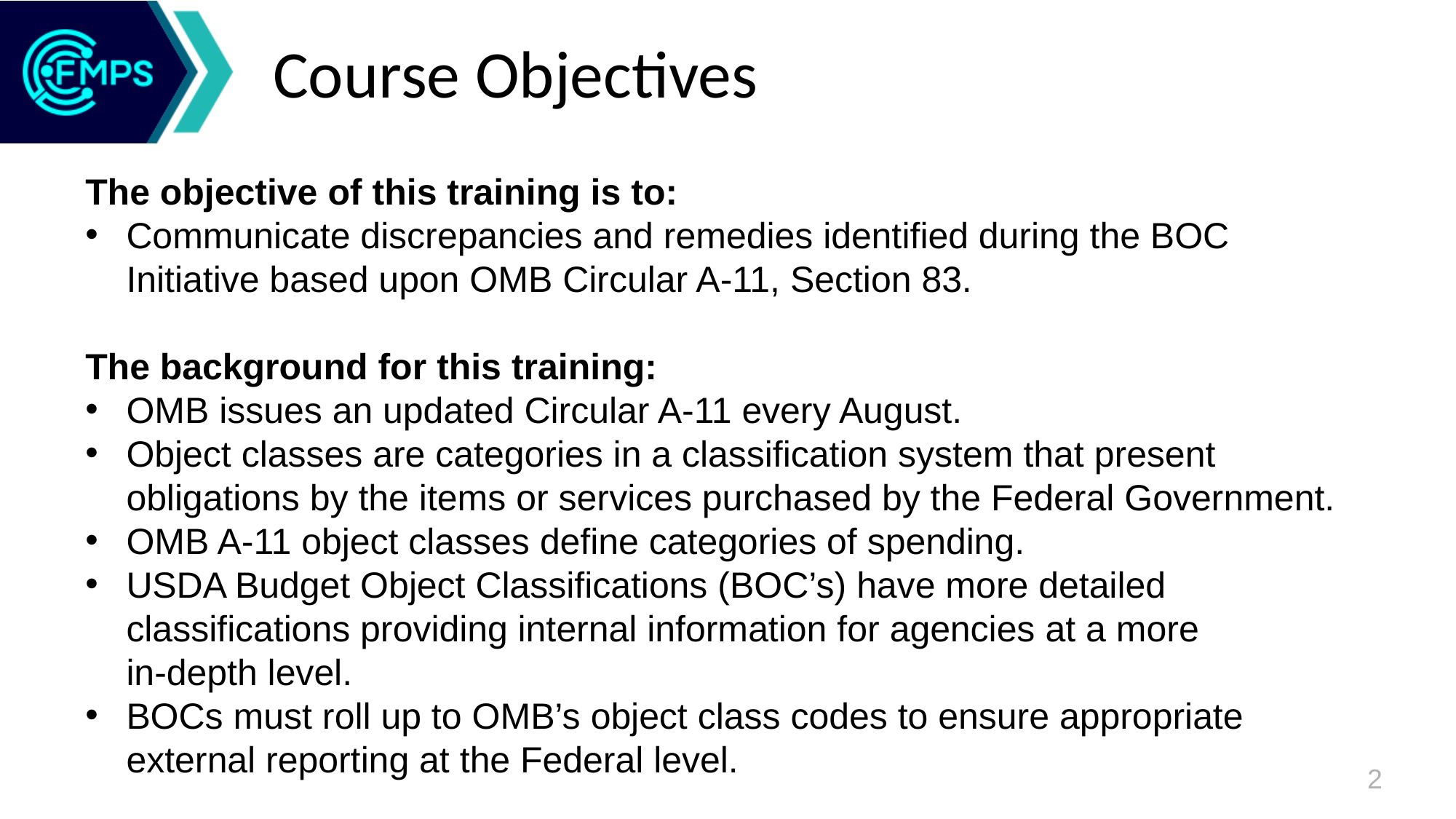

# Course Objectives
The objective of this training is to:
Communicate discrepancies and remedies identified during the BOC Initiative based upon OMB Circular A-11, Section 83.

The background for this training:
OMB issues an updated Circular A-11 every August.
Object classes are categories in a classification system that present obligations by the items or services purchased by the Federal Government.
OMB A-11 object classes define categories of spending.
USDA Budget Object Classifications (BOC’s) have more detailed classifications providing internal information for agencies at a more
in-depth level.
BOCs must roll up to OMB’s object class codes to ensure appropriate external reporting at the Federal level.

2